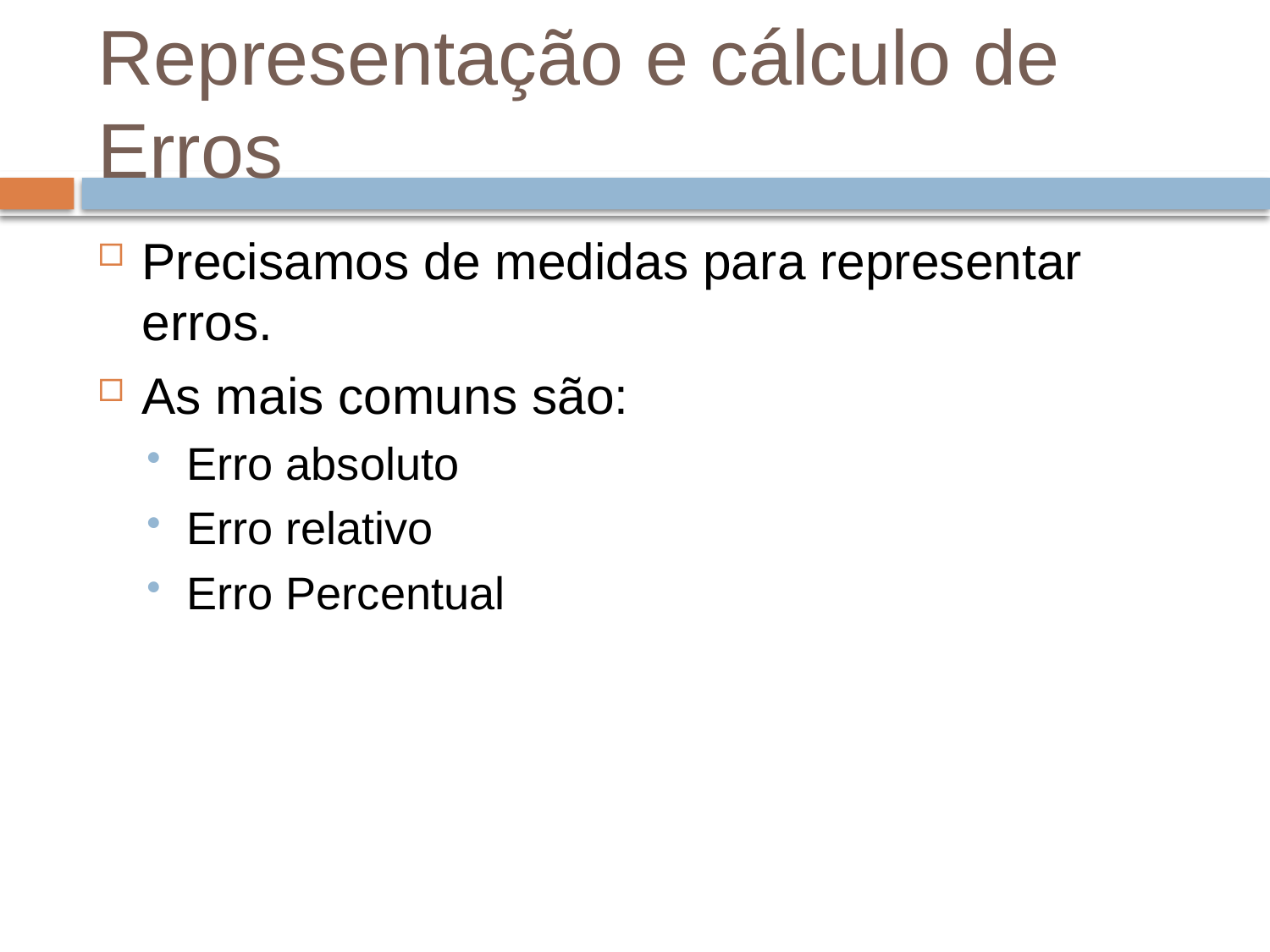

# Representação e cálculo de Erros
Precisamos de medidas para representar erros.
As mais comuns são:
Erro absoluto
Erro relativo
Erro Percentual